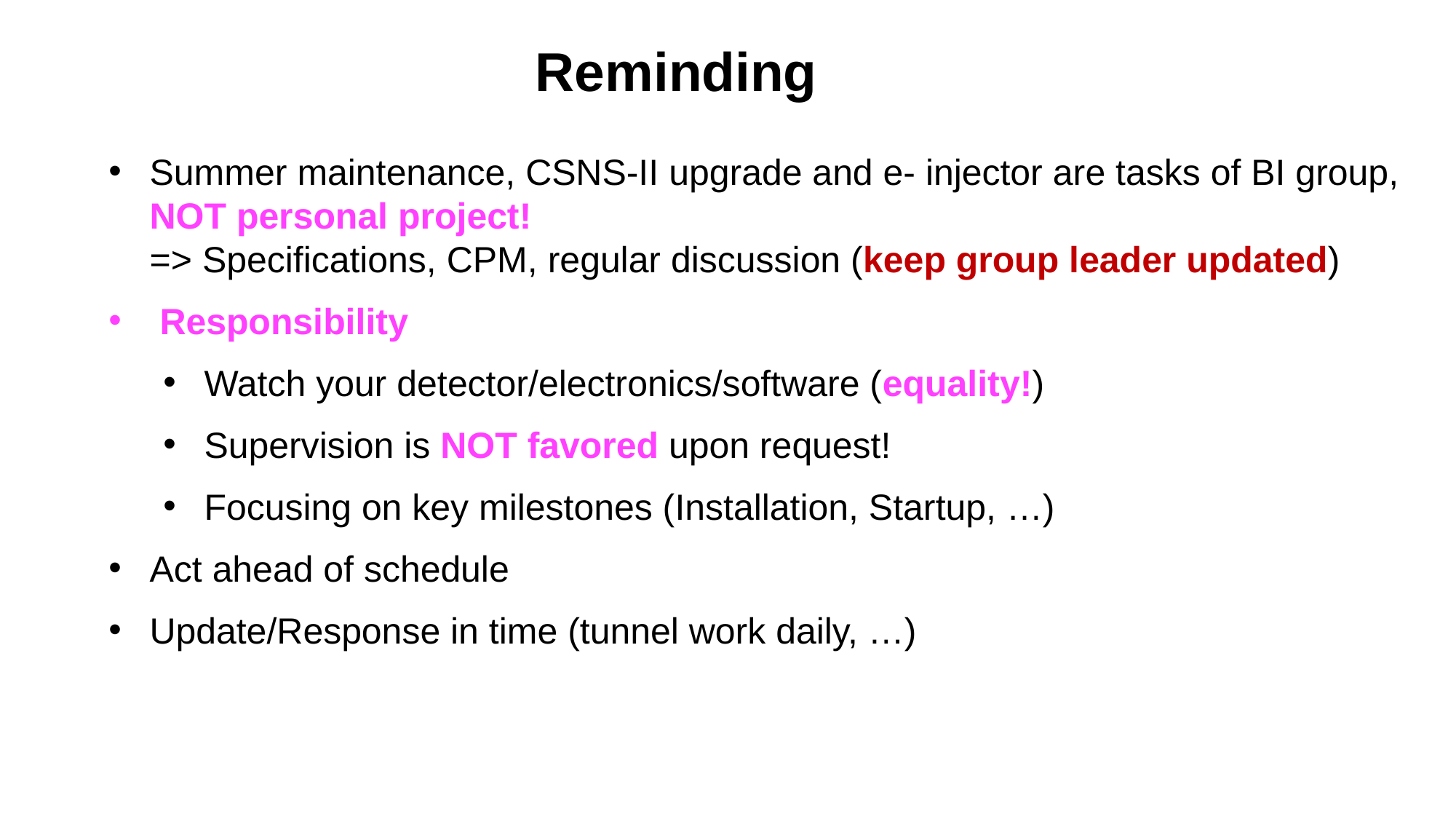

Reminding
Summer maintenance, CSNS-II upgrade and e- injector are tasks of BI group, NOT personal project!
=> Specifications, CPM, regular discussion (keep group leader updated)
 Responsibility
Watch your detector/electronics/software (equality!)
Supervision is NOT favored upon request!
Focusing on key milestones (Installation, Startup, …)
Act ahead of schedule
Update/Response in time (tunnel work daily, …)